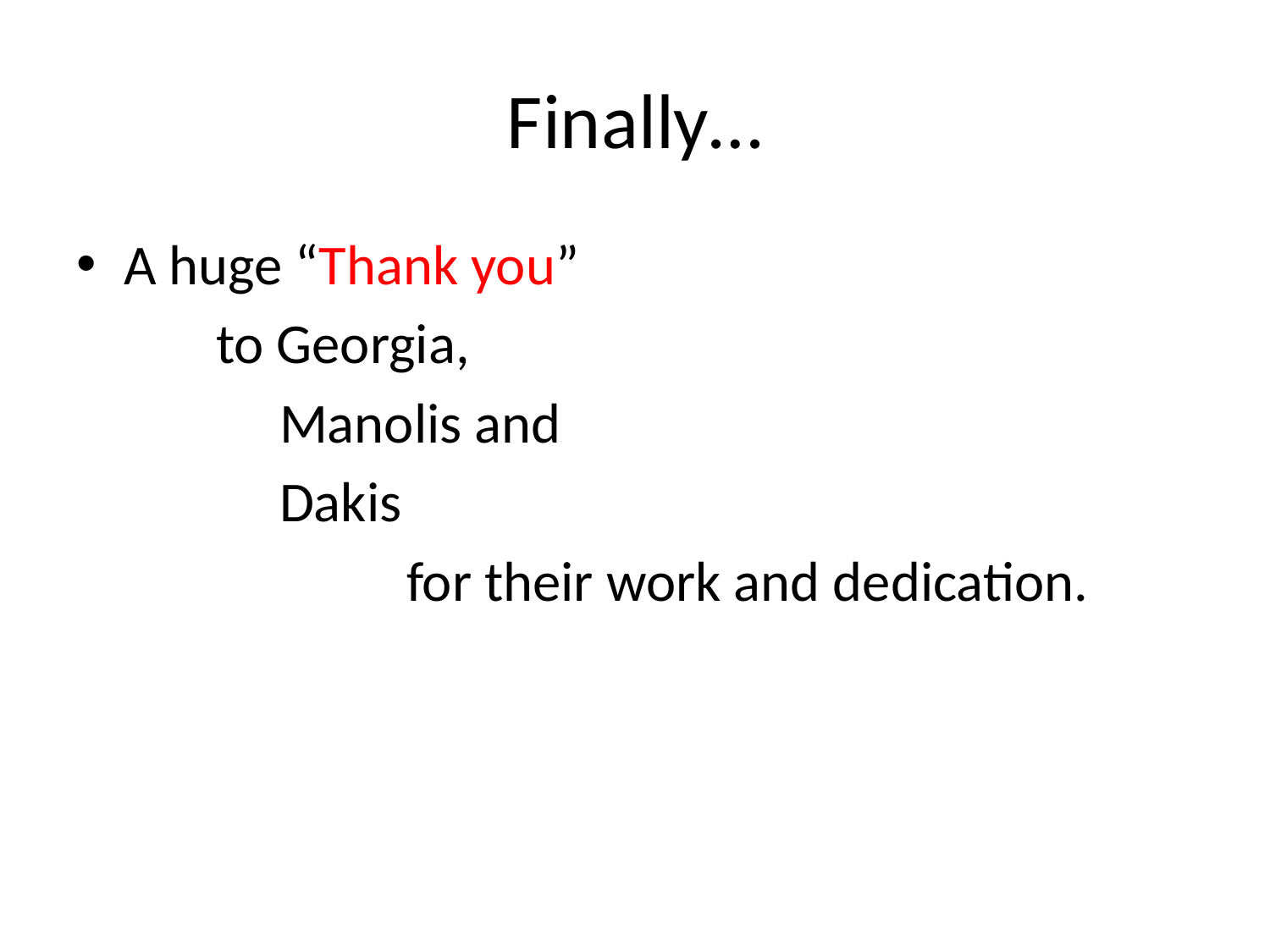

# Finally…
A huge “Thank you”
           to Georgia,
                Manolis and
                Dakis
                          for their work and dedication.